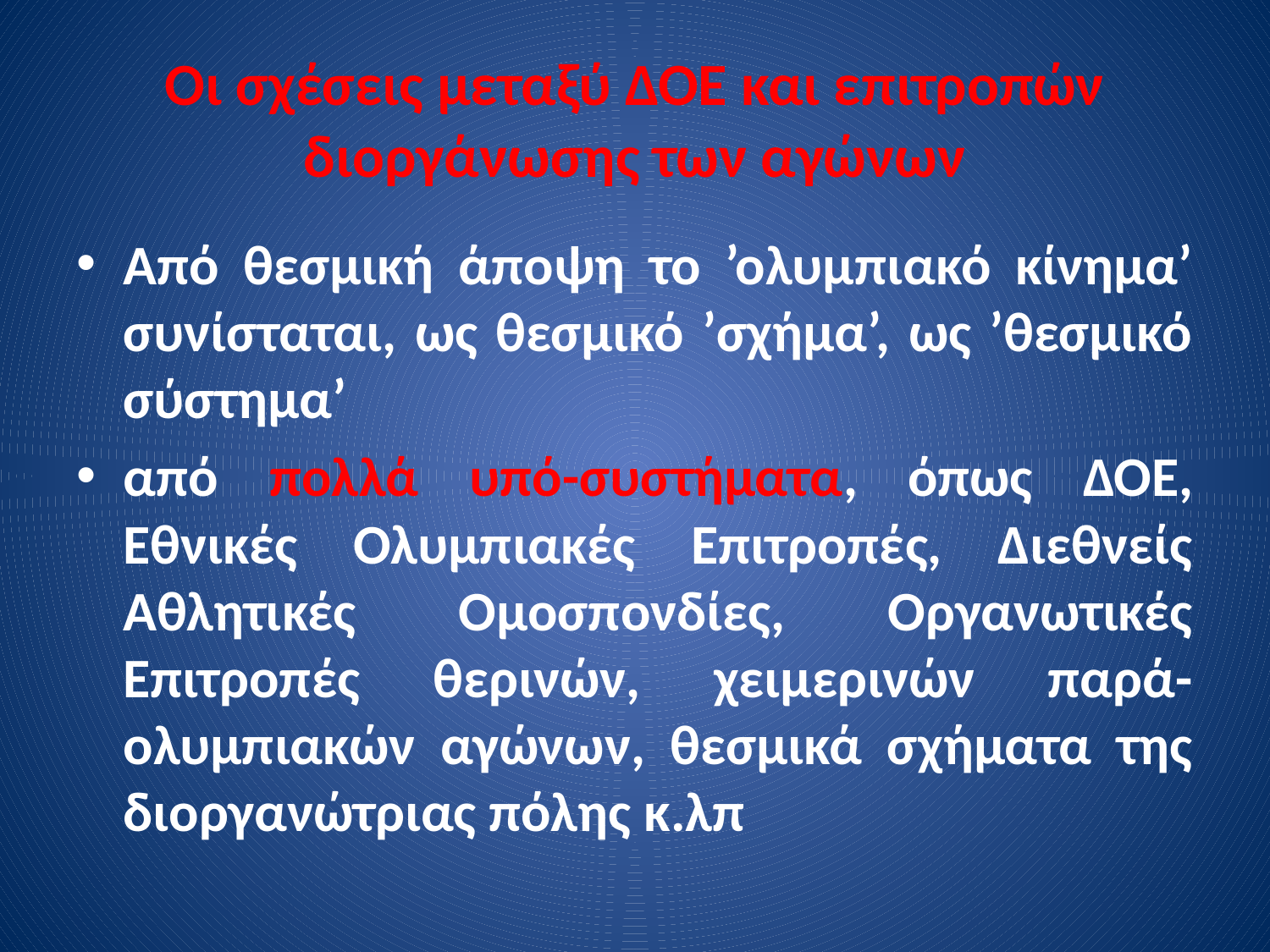

# Οι σχέσεις μεταξύ ΔΟΕ και επιτροπών διοργάνωσης των αγώνων
Από θεσμική άποψη το ’ολυμπιακό κίνημα’ συνίσταται, ως θεσμικό ’σχήμα’, ως ’θεσμικό σύστημα’
από πολλά υπό-συστήματα, όπως ΔΟΕ, Εθνικές Ολυμπιακές Επιτροπές, Διεθνείς Αθλητικές Ομοσπονδίες, Οργανωτικές Επιτροπές θερινών, χειμερινών παρά-ολυμπιακών αγώνων, θεσμικά σχήματα της διοργανώτριας πόλης κ.λπ